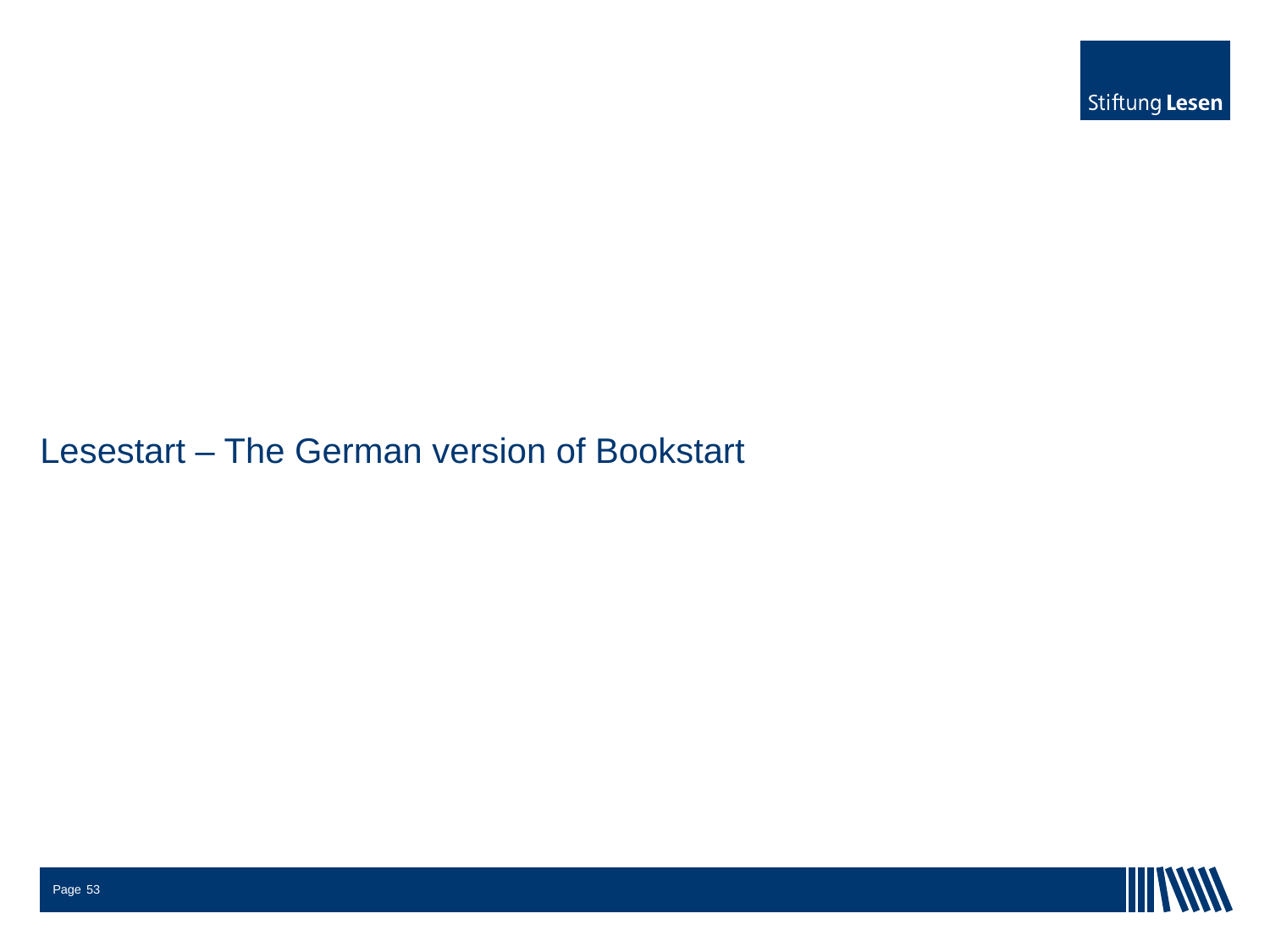

# Lesestart – The German version of Bookstart
53